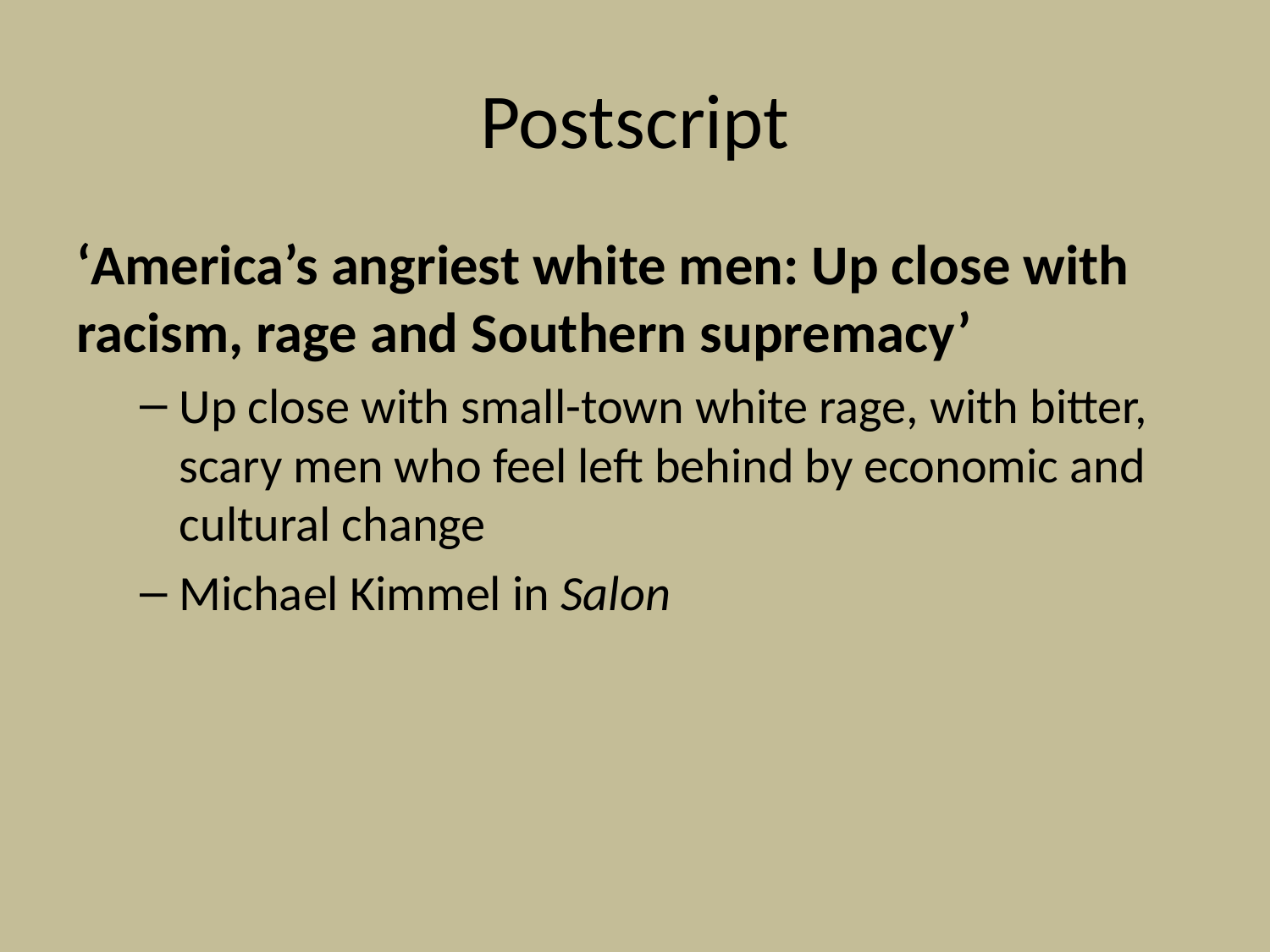

# Postscript
‘America’s angriest white men: Up close with racism, rage and Southern supremacy’
Up close with small-town white rage, with bitter, scary men who feel left behind by economic and cultural change
Michael Kimmel in Salon